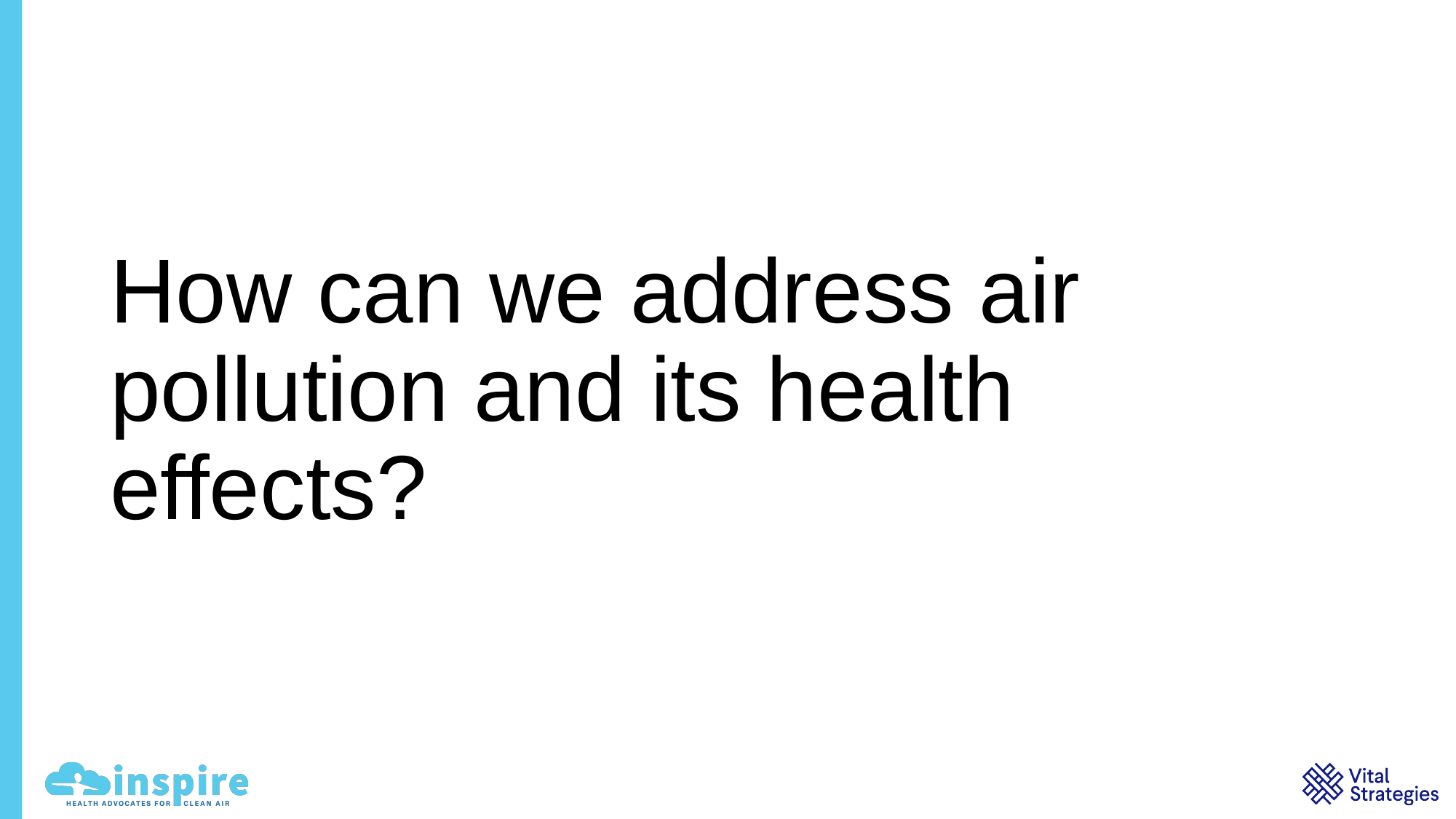

# How can we address air pollution and its health effects?